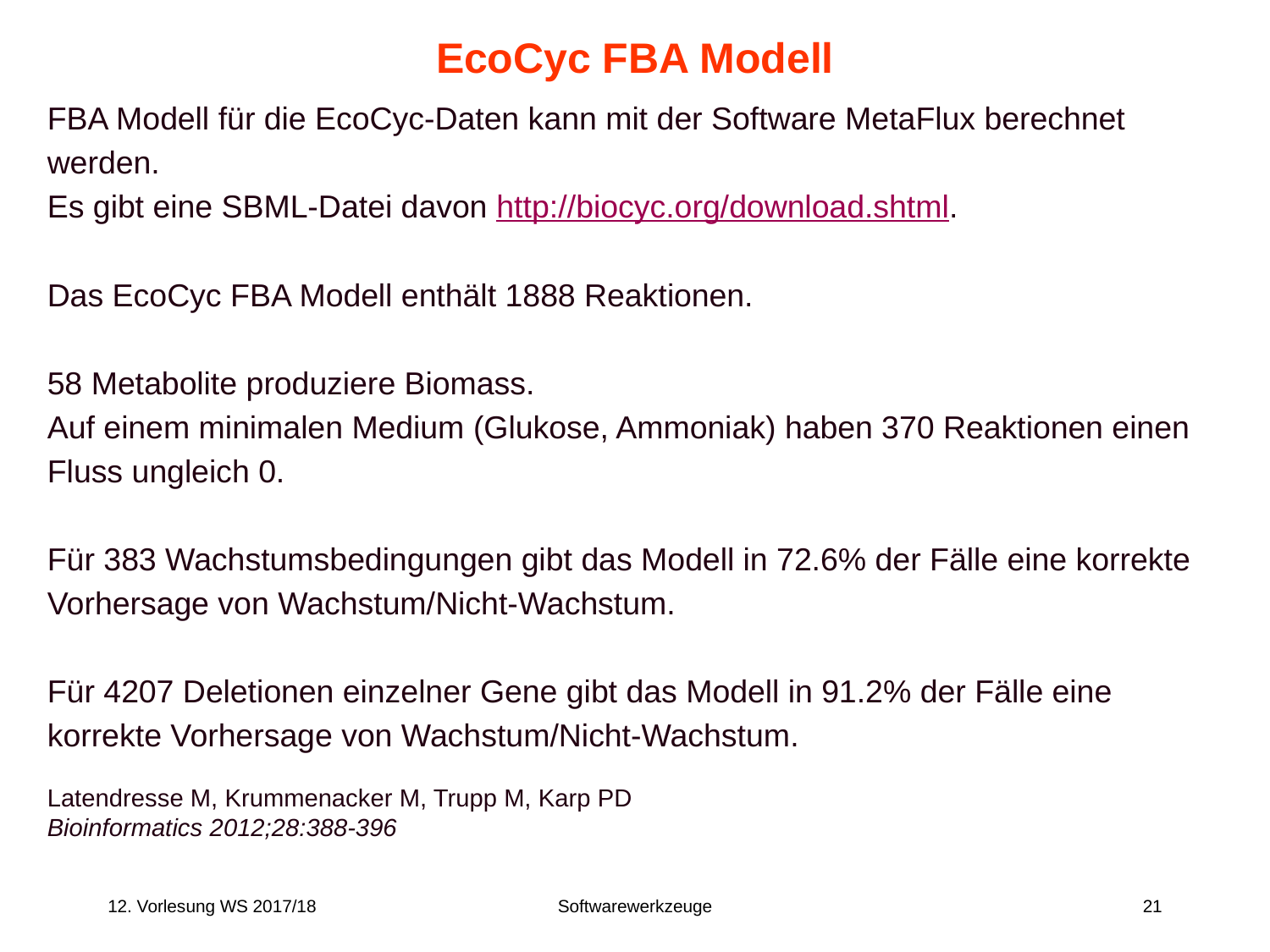

# EcoCyc FBA Modell
FBA Modell für die EcoCyc-Daten kann mit der Software MetaFlux berechnet werden.
Es gibt eine SBML-Datei davon http://biocyc.org/download.shtml.

Das EcoCyc FBA Modell enthält 1888 Reaktionen.

58 Metabolite produziere Biomass.
Auf einem minimalen Medium (Glukose, Ammoniak) haben 370 Reaktionen einen Fluss ungleich 0.

Für 383 Wachstumsbedingungen gibt das Modell in 72.6% der Fälle eine korrekte Vorhersage von Wachstum/Nicht-Wachstum.

Für 4207 Deletionen einzelner Gene gibt das Modell in 91.2% der Fälle eine korrekte Vorhersage von Wachstum/Nicht-Wachstum.

Latendresse M, Krummenacker M, Trupp M, Karp PD
Bioinformatics 2012;28:388-396